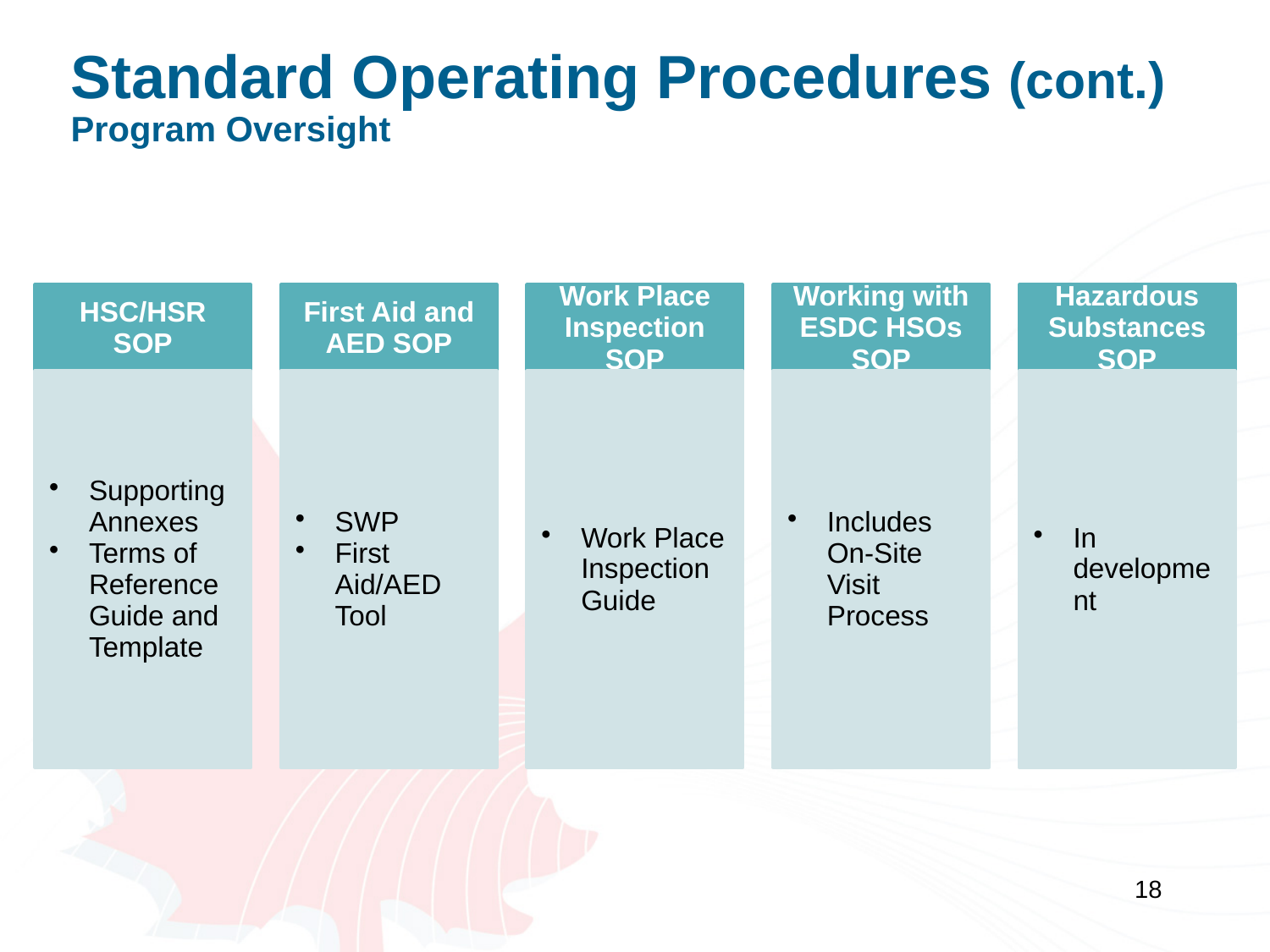

# Standard Operating Procedures (cont.) Program Oversight
HSC/HSR SOP
Supporting Annexes
First Aid and AED SOP
SWP
Work Place Inspection SOP
Work Place Inspection Guide
Working with ESDC HSOs SOP
Hazardous Substances SOP
In development
Terms of Reference Guide and Template
Includes On-Site Visit Process
First Aid/AED Tool